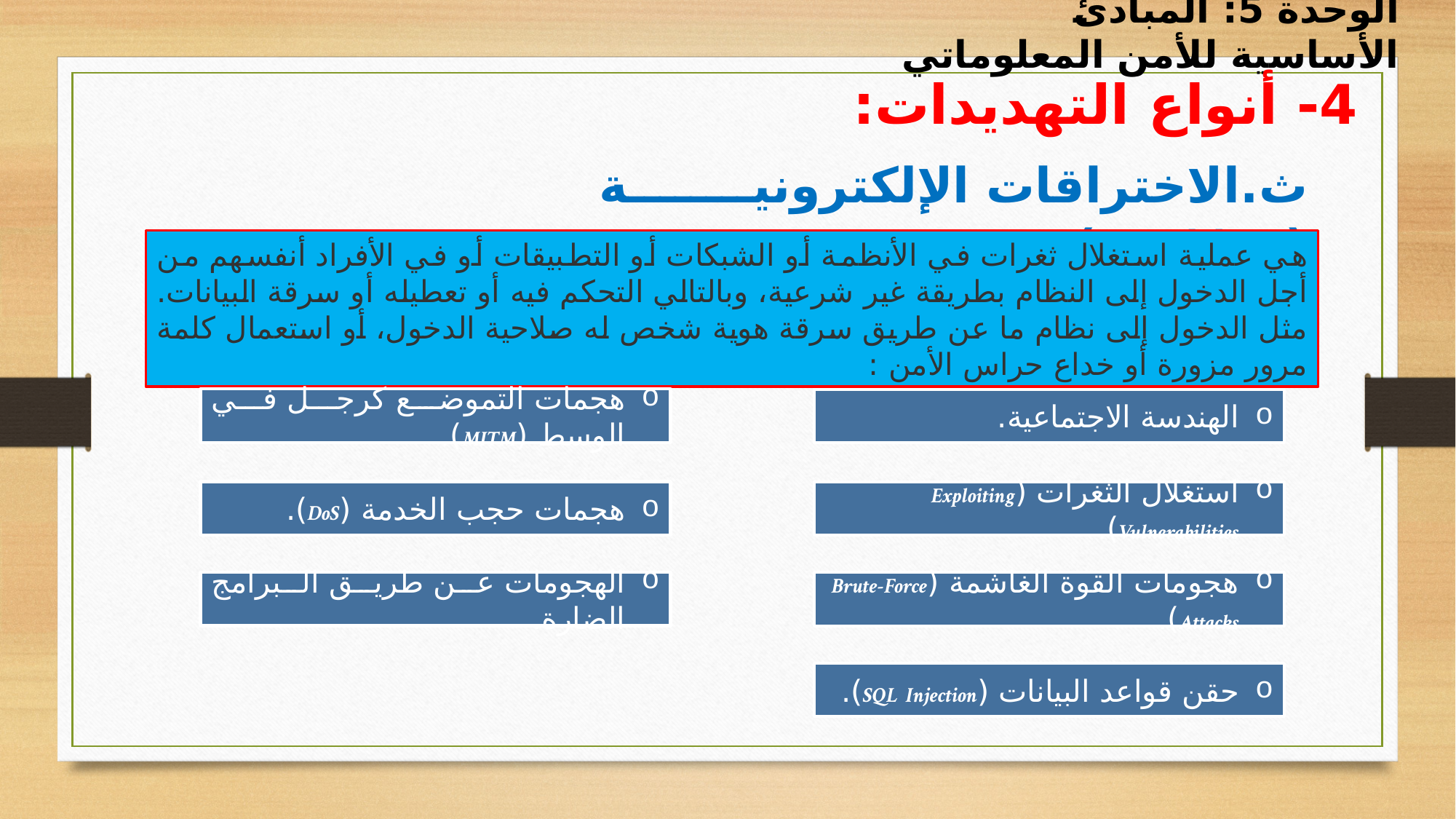

الوحدة 5: المبادئ الأساسية للأمن المعلوماتي
4- أنواع التهديدات:
ث‌.	الاختراقات الإلكترونية (Hacking) :
هي عملية استغلال ثغرات في الأنظمة أو الشبكات أو التطبيقات أو في الأفراد أنفسهم من أجل الدخول إلى النظام بطريقة غير شرعية، وبالتالي التحكم فيه أو تعطيله أو سرقة البيانات. مثل الدخول إلى نظام ما عن طريق سرقة هوية شخص له صلاحية الدخول، أو استعمال كلمة مرور مزورة أو خداع حراس الأمن :
هجمات التموضع كرجل في الوسط (MITM).
الهندسة الاجتماعية.
هجمات حجب الخدمة (DoS).
استغلال الثغرات (Exploiting Vulnerabilities).
الهجومات عن طريق البرامج الضارة.
هجومات القوة الغاشمة (Brute-Force Attacks).
حقن قواعد البيانات (SQL Injection).